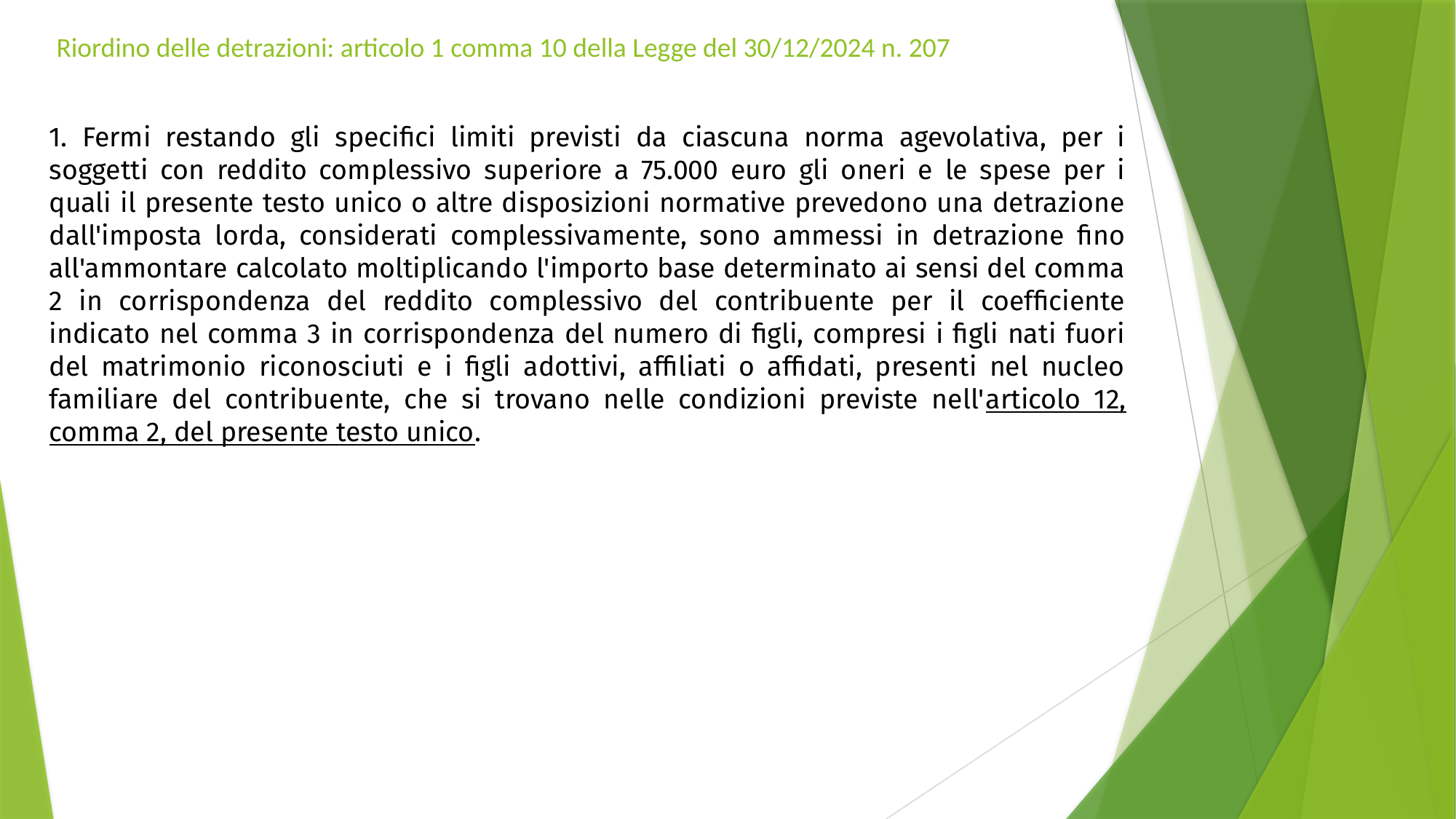

# Riordino delle detrazioni: articolo 1 comma 10 della Legge del 30/12/2024 n. 207
1. Fermi restando gli specifici limiti previsti da ciascuna norma agevolativa, per i soggetti con reddito complessivo superiore a 75.000 euro gli oneri e le spese per i quali il presente testo unico o altre disposizioni normative prevedono una detrazione dall'imposta lorda, considerati complessivamente, sono ammessi in detrazione fino all'ammontare calcolato moltiplicando l'importo base determinato ai sensi del comma 2 in corrispondenza del reddito complessivo del contribuente per il coefficiente indicato nel comma 3 in corrispondenza del numero di figli, compresi i figli nati fuori del matrimonio riconosciuti e i figli adottivi, affiliati o affidati, presenti nel nucleo familiare del contribuente, che si trovano nelle condizioni previste nell'articolo 12, comma 2, del presente testo unico.